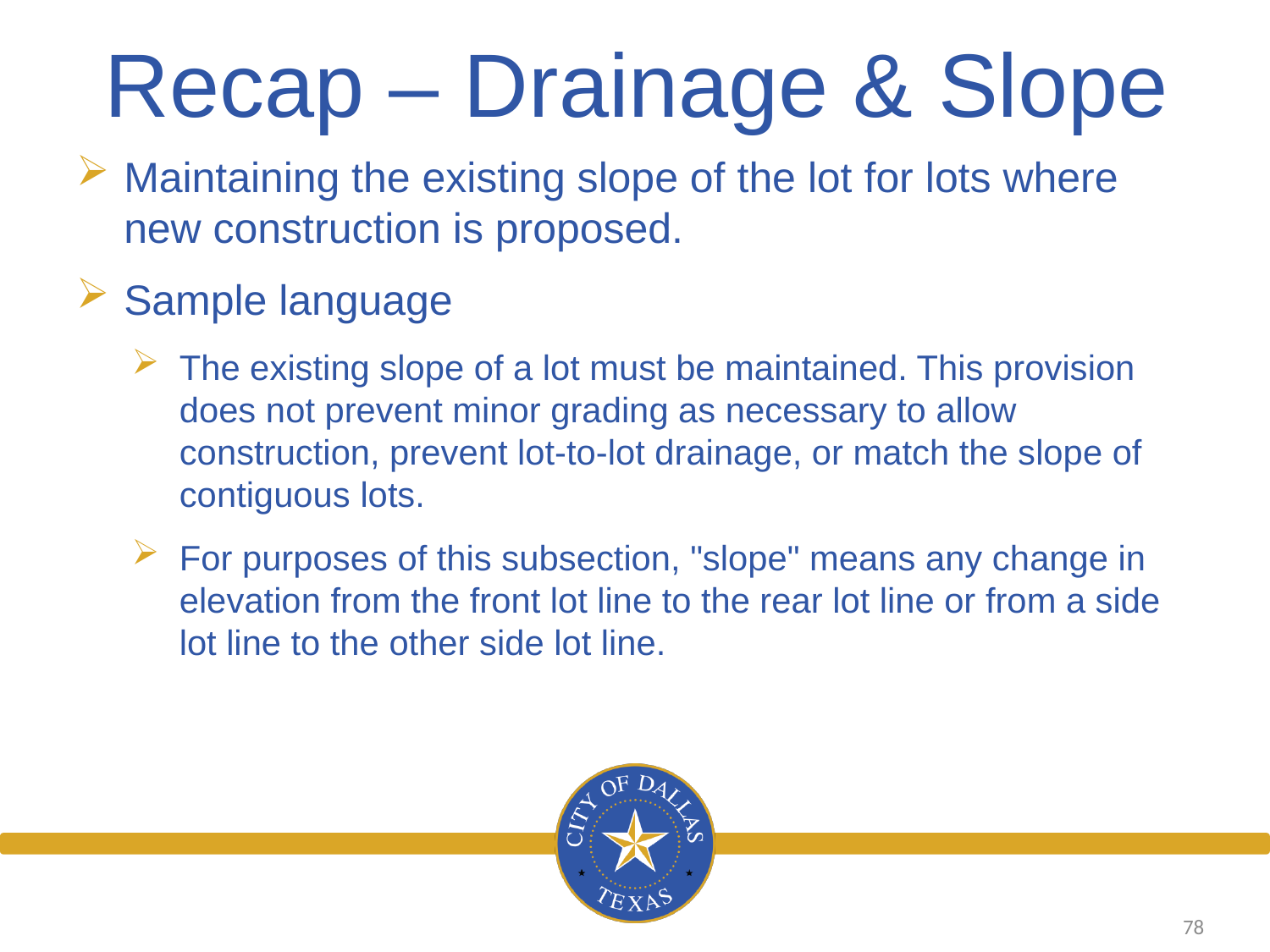

Recap – Drainage & Slope

Maintaining the existing slope of the lot for lots where new construction is proposed.
Sample language
The existing slope of a lot must be maintained. This provision does not prevent minor grading as necessary to allow construction, prevent lot-to-lot drainage, or match the slope of contiguous lots.
For purposes of this subsection, "slope" means any change in elevation from the front lot line to the rear lot line or from a side lot line to the other side lot line.

78